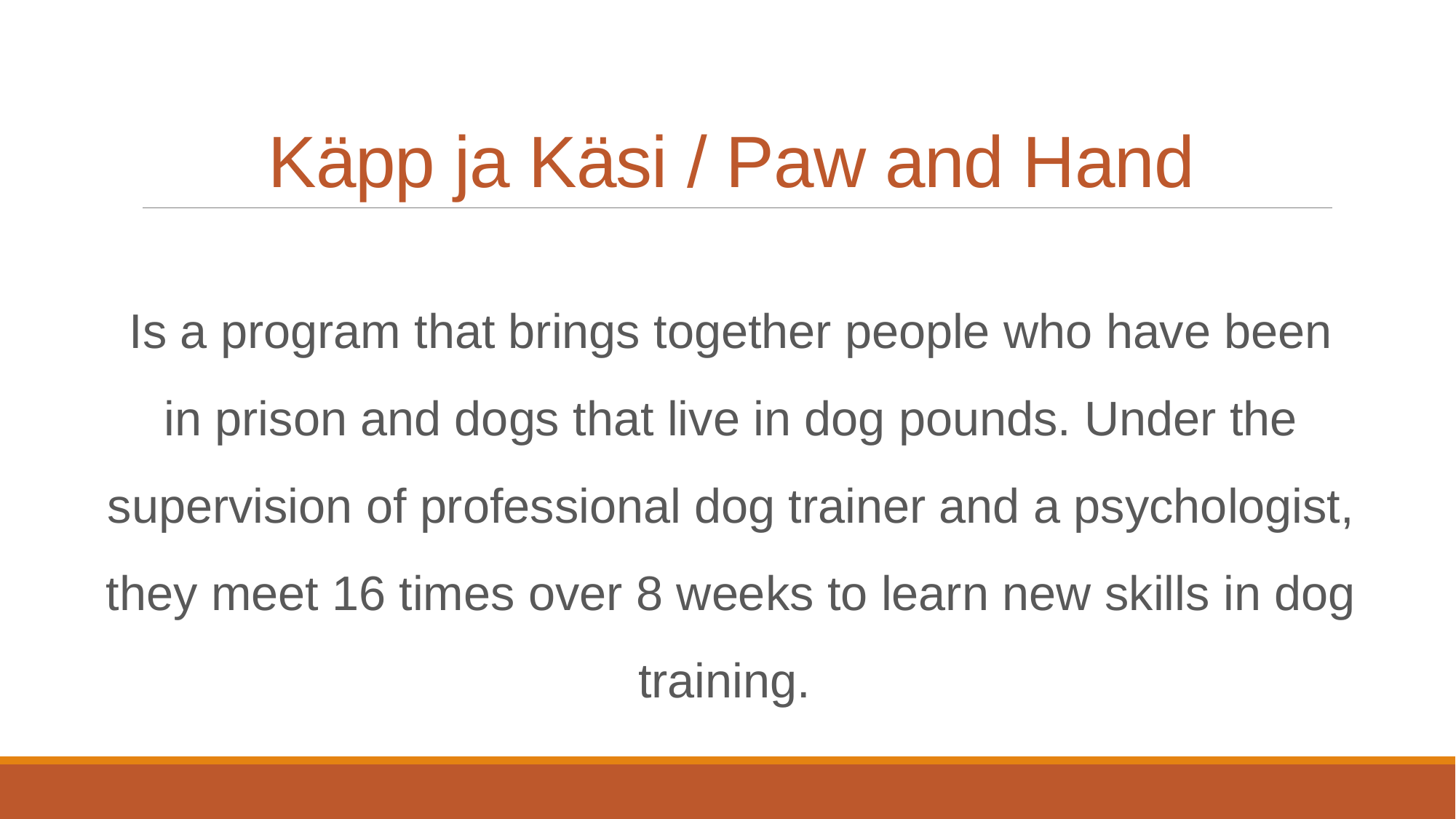

# Käpp ja Käsi / Paw and Hand
Is a program that brings together people who have been in prison and dogs that live in dog pounds. Under the supervision of professional dog trainer and a psychologist, they meet 16 times over 8 weeks to learn new skills in dog training.